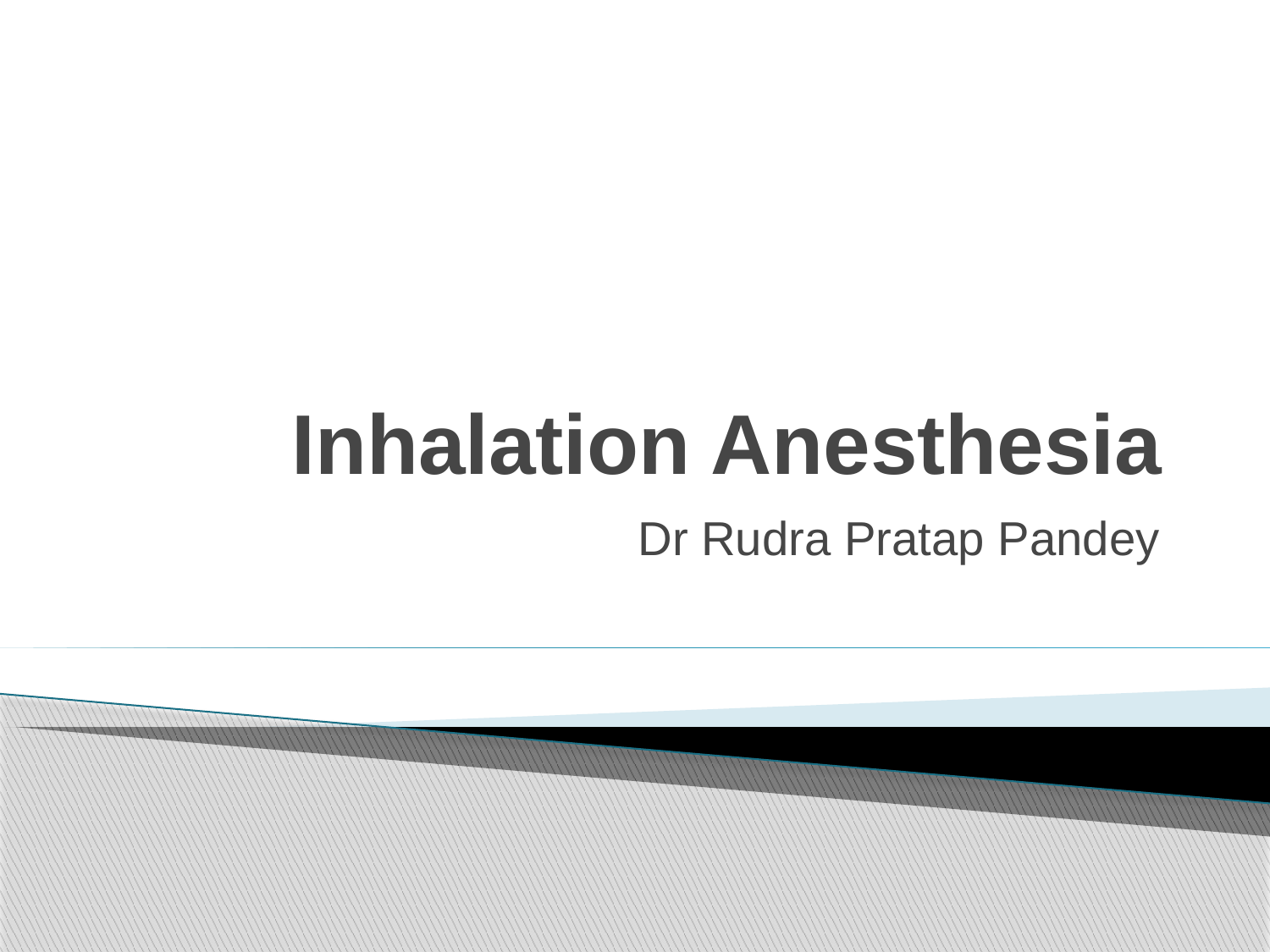

# Inhalation Anesthesia
Dr Rudra Pratap Pandey